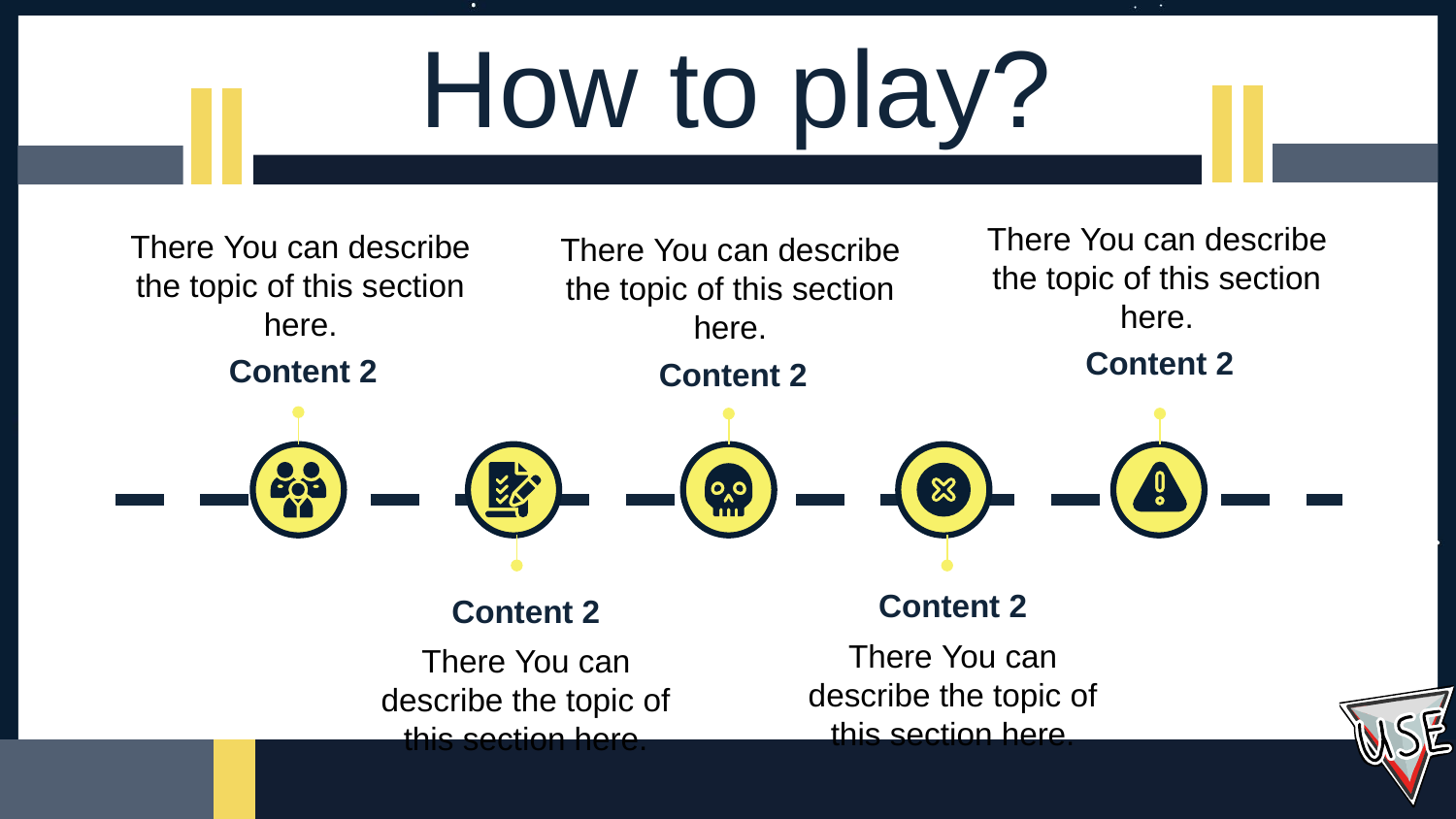

How to play?
There You can describe the topic of this section here.
Content 2
There You can describe the topic of this section here.
Content 2
There You can describe the topic of this section here.
Content 2

There You can describe the topic of this section here.
Content 2
Content 2
There You can describe the topic of this section here.
Content 2
There You can describe the topic of this section here.